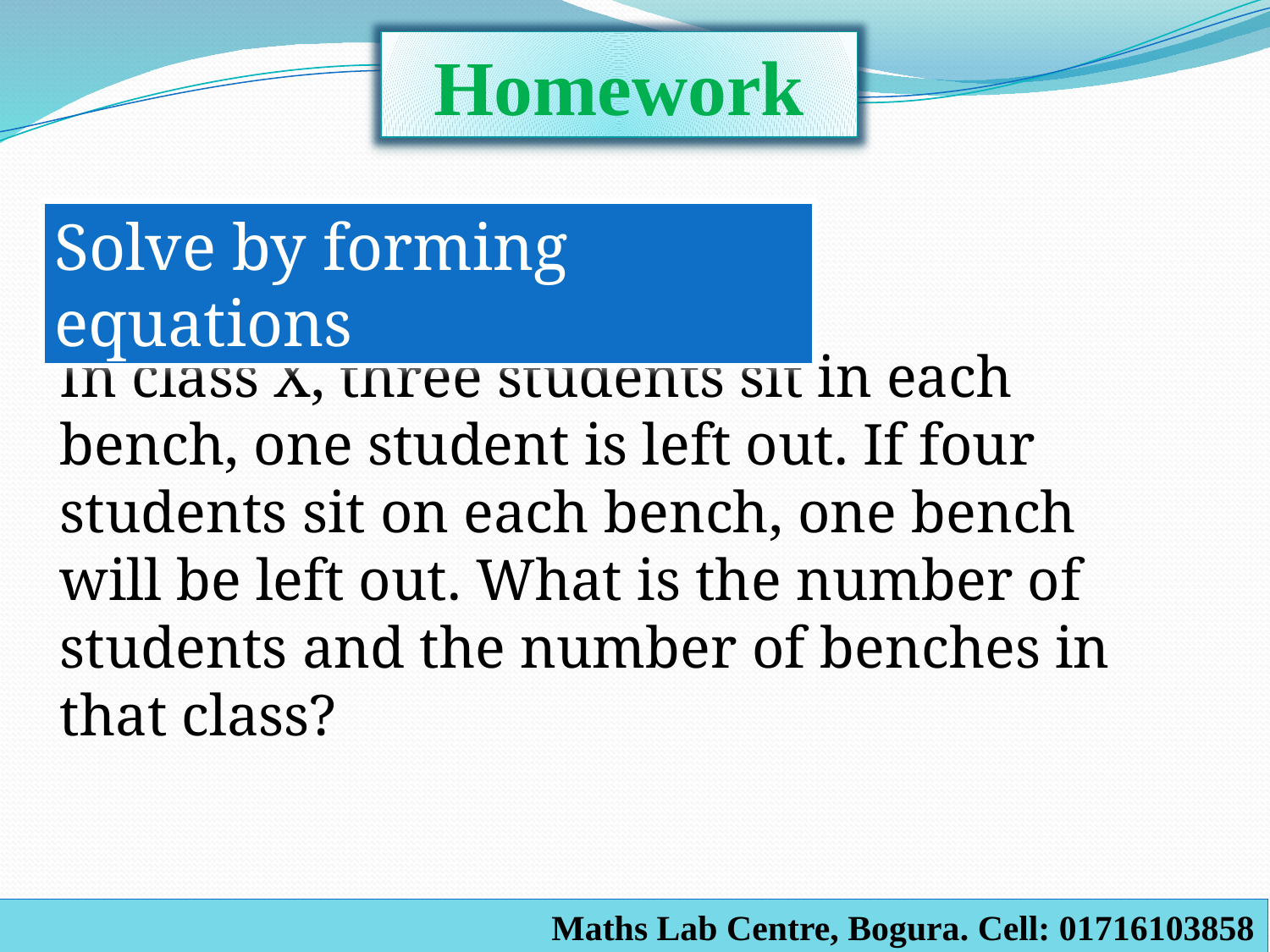

Homework
Solve by forming equations
In class X, three students sit in each bench, one student is left out. If four students sit on each bench, one bench will be left out. What is the number of students and the number of benches in that class?
Maths Lab Centre, Bogura. Cell: 01716103858